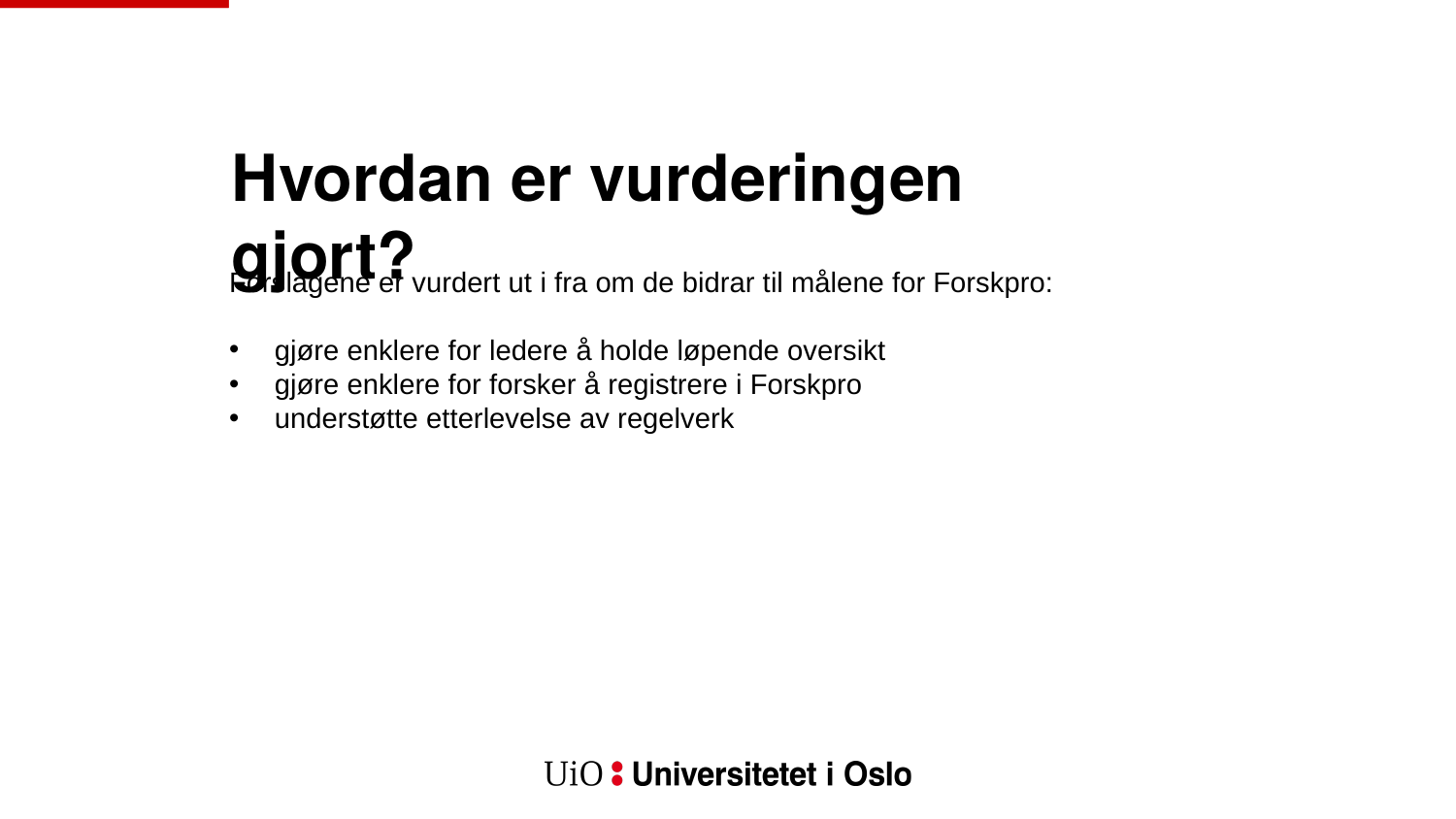

# Hvordan er vurderingen gjort?
Forslagene er vurdert ut i fra om de bidrar til målene for Forskpro:

gjøre enklere for ledere å holde løpende oversikt
gjøre enklere for forsker å registrere i Forskpro
understøtte etterlevelse av regelverk